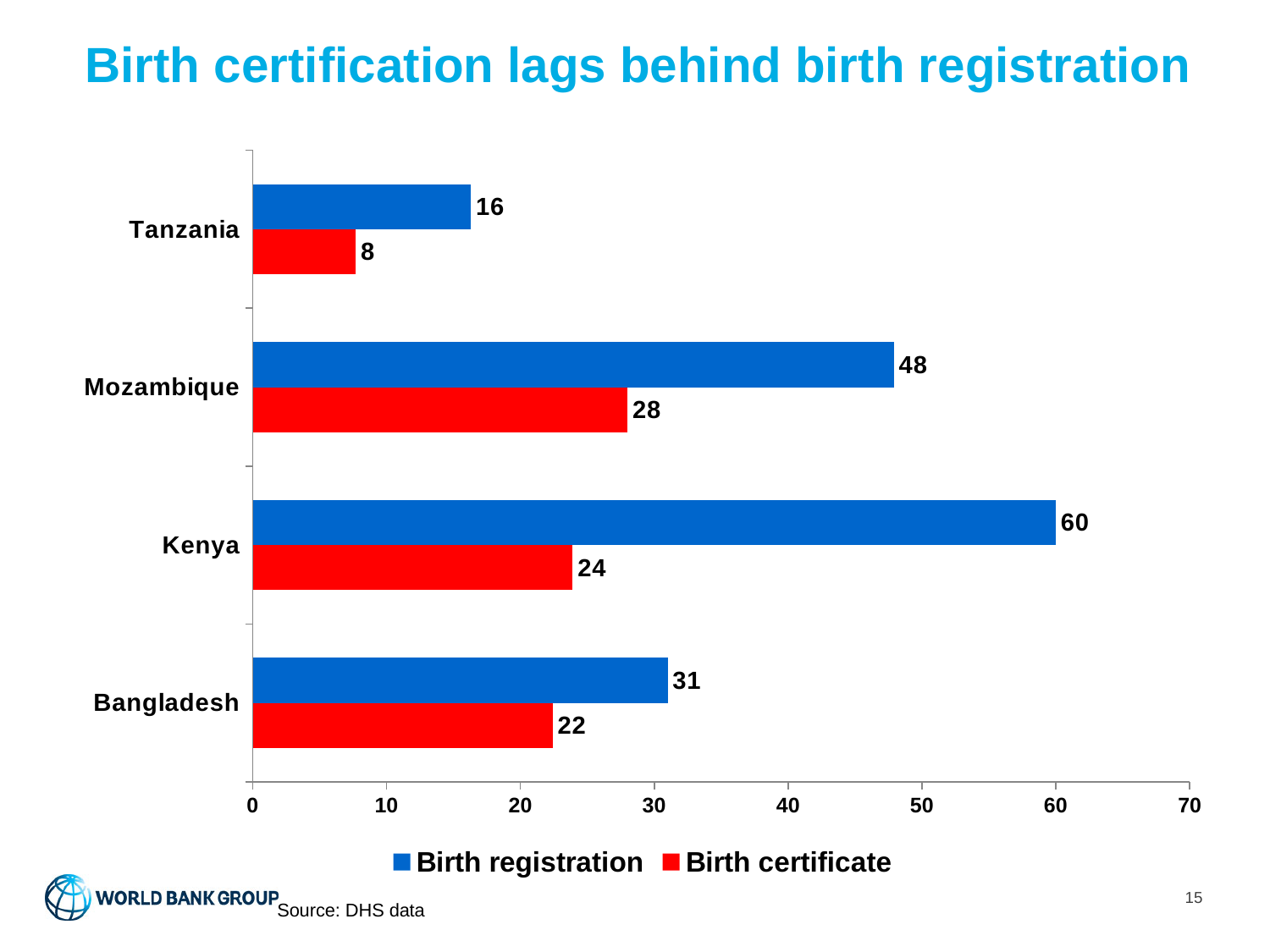

# Birth certification lags behind birth registration

### Chart

| Category | Birth certificate | Birth registration |
|---|---|---|
| Bangladesh | 22.4 | 31.0 |
| Kenya | 23.9 | 60.0 |
| Mozambique | 28.0 | 47.9 |
| Tanzania | 7.7 | 16.3 |
15
Source: DHS data